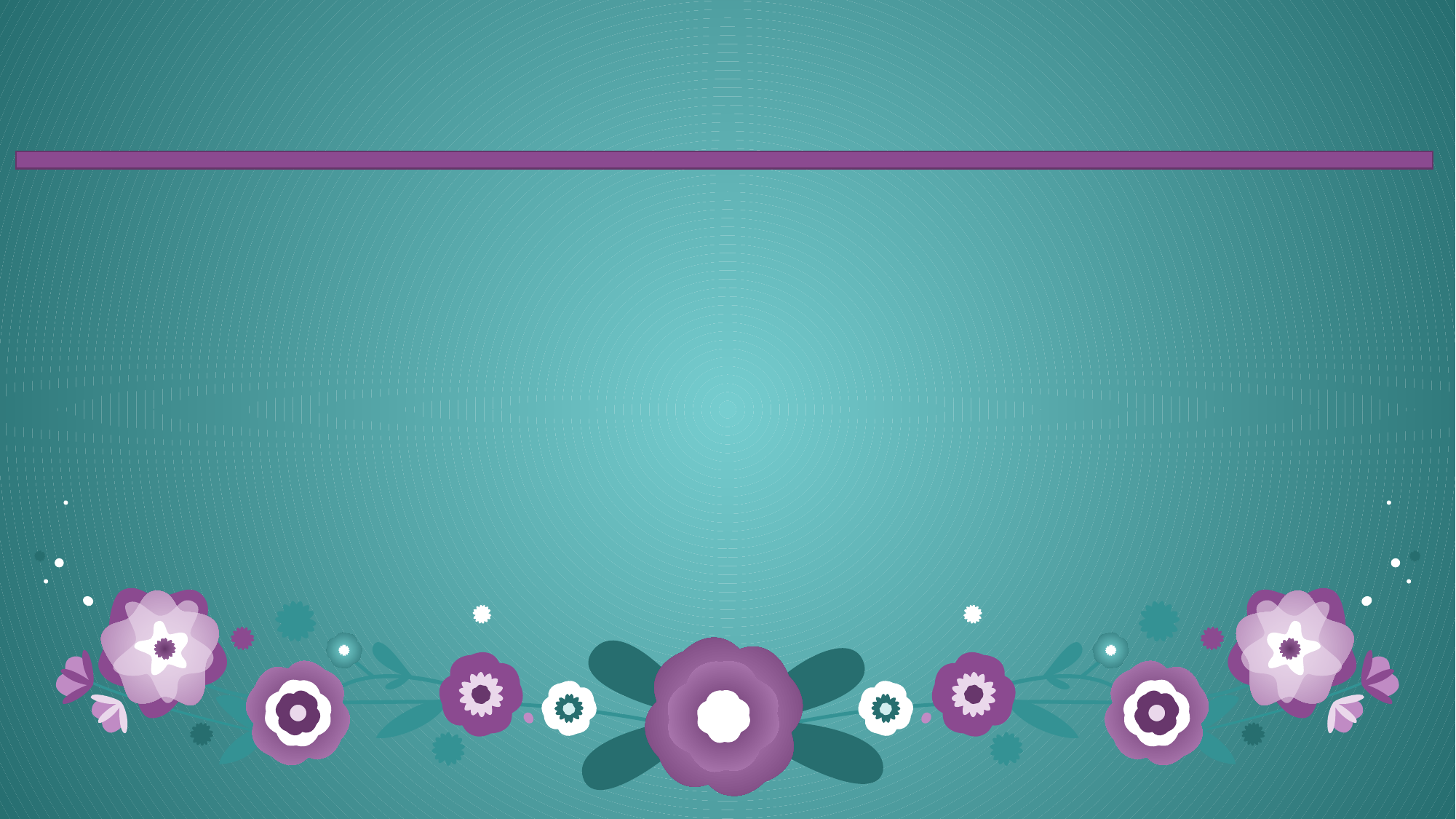

ত

ল

স্বা

গ

কে

ক

স